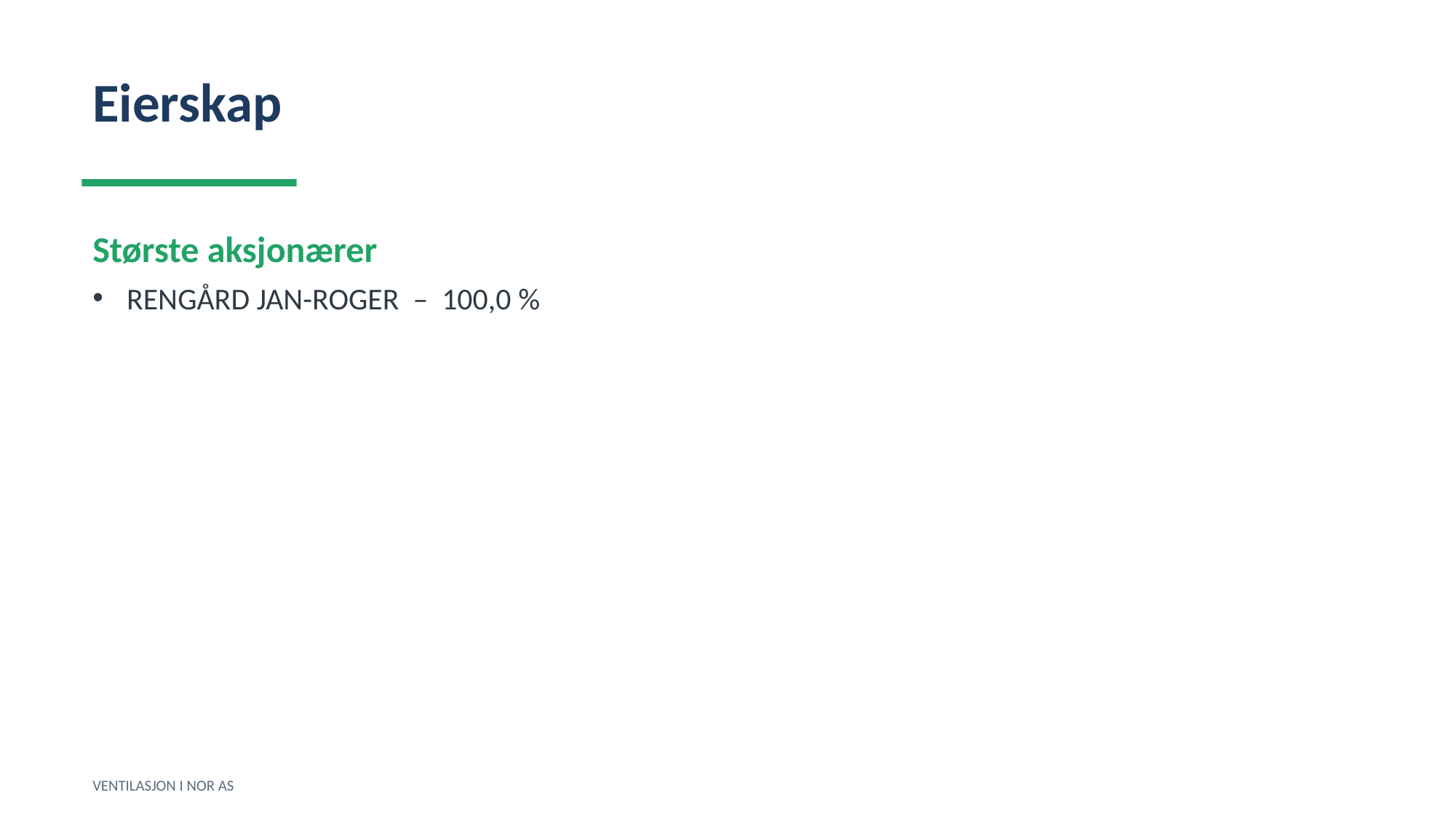

Eierskap

Største aksjonærer
RENGÅRD JAN-ROGER  –  100,0 %
VENTILASJON I NOR AS